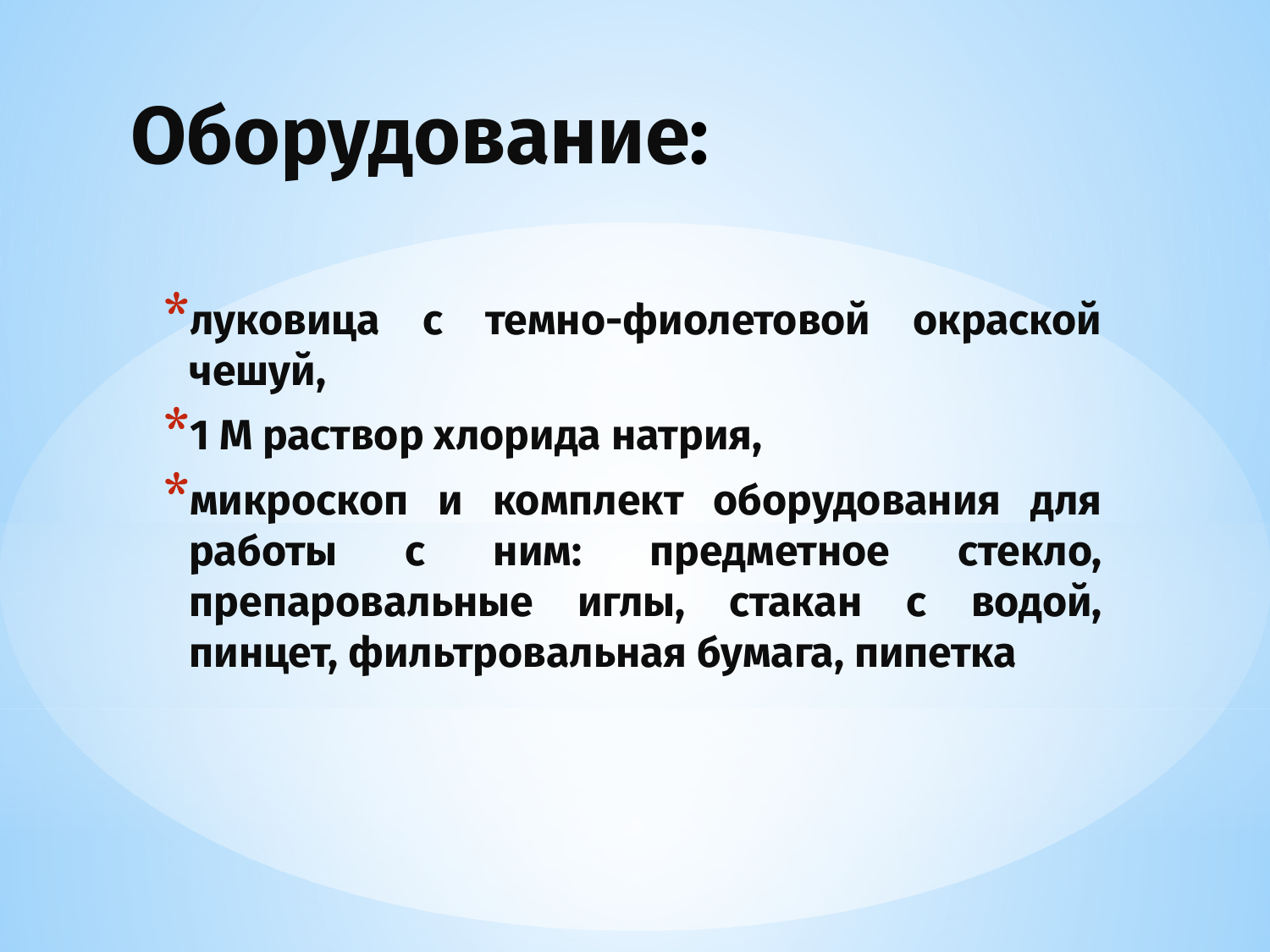

# Оборудование:
луковица с темно-фиолетовой окраской чешуй,
1 М раствор хлорида натрия,
микроскоп и комплект оборудования для работы с ним: предметное стекло, препаровальные иглы, стакан с водой, пинцет, фильтровальная бумага, пипетка